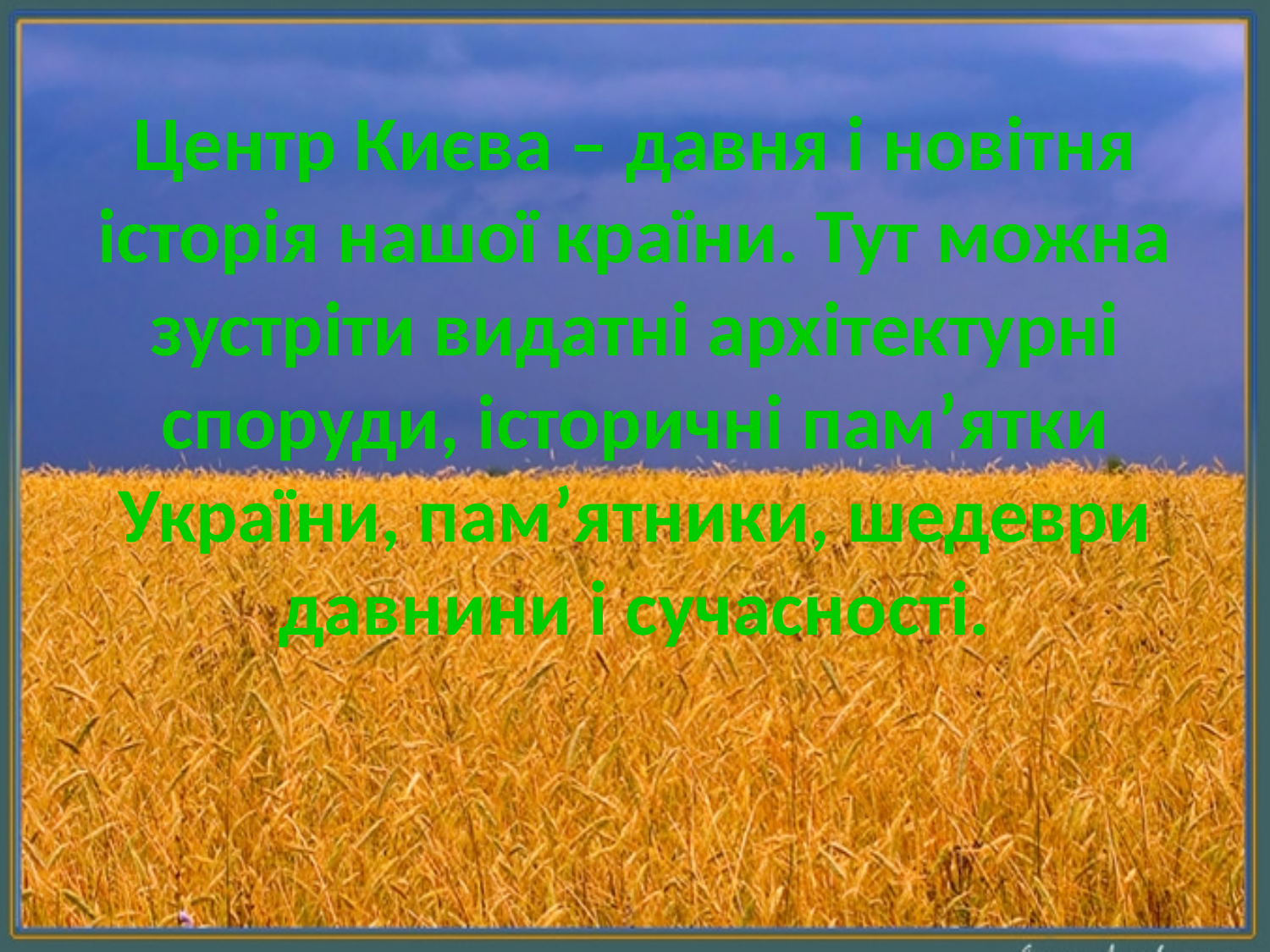

Центр Києва – давня і новітня історія нашої країни. Тут можна зустріти видатні архітектурні споруди, історичні пам’ятки України, пам’ятники, шедеври давнини і сучасності.